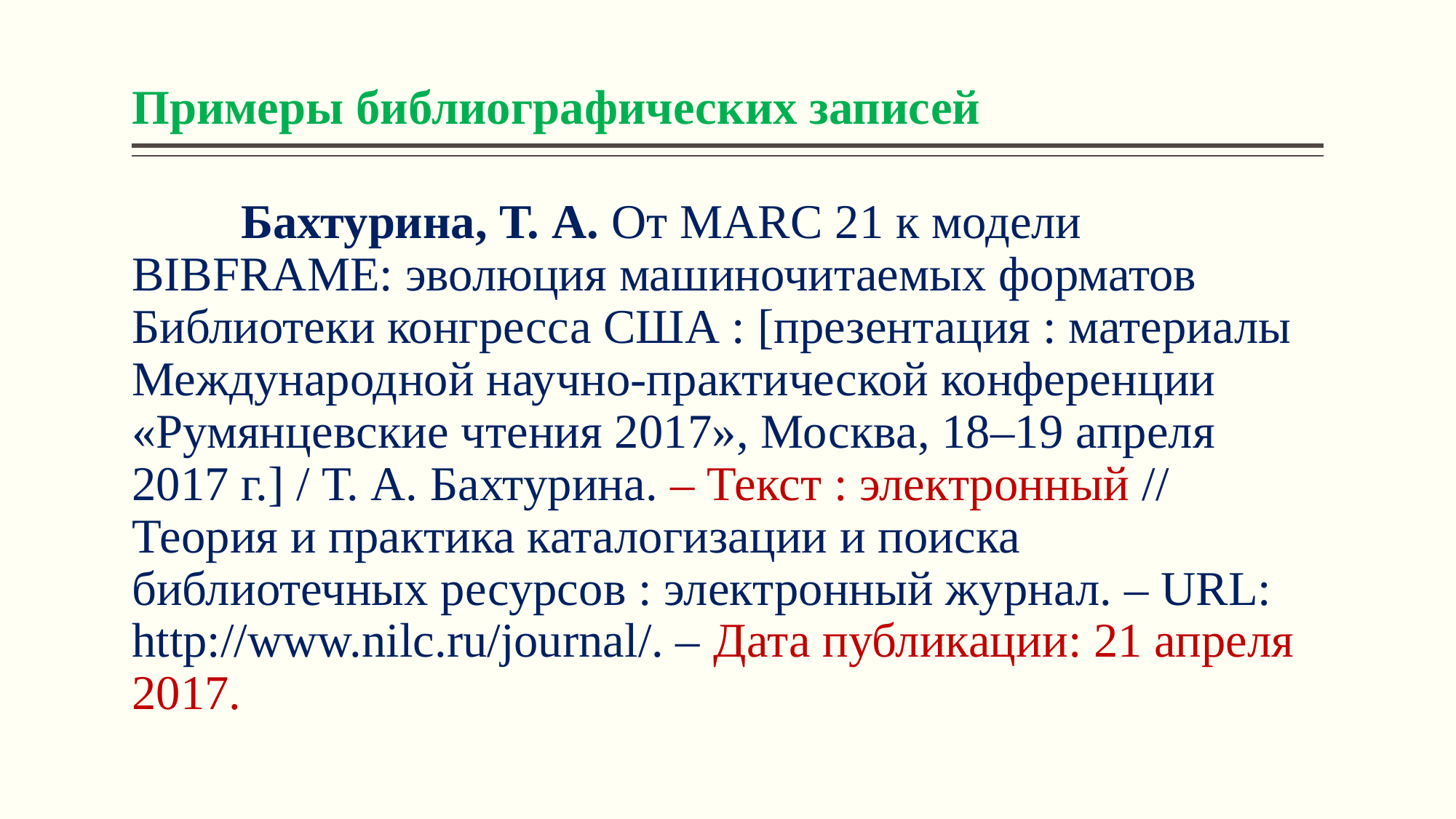

# Примеры библиографических записей
	Бахтурина, Т. А. От МАRС 21 к модели BIBFRAME: эволюция машиночитаемых форматов Библиотеки конгресса США : [презентация : материалы Международной научно-практической конференции «Румянцевские чтения 2017», Москва, 18–19 апреля 2017 г.] / Т. А. Бахтурина. – Текст : электронный // Теория и практика каталогизации и поиска библиотечных ресурсов : электронный журнал. – URL: http://www.nilc.ru/journal/. – Дата публикации: 21 апреля 2017.